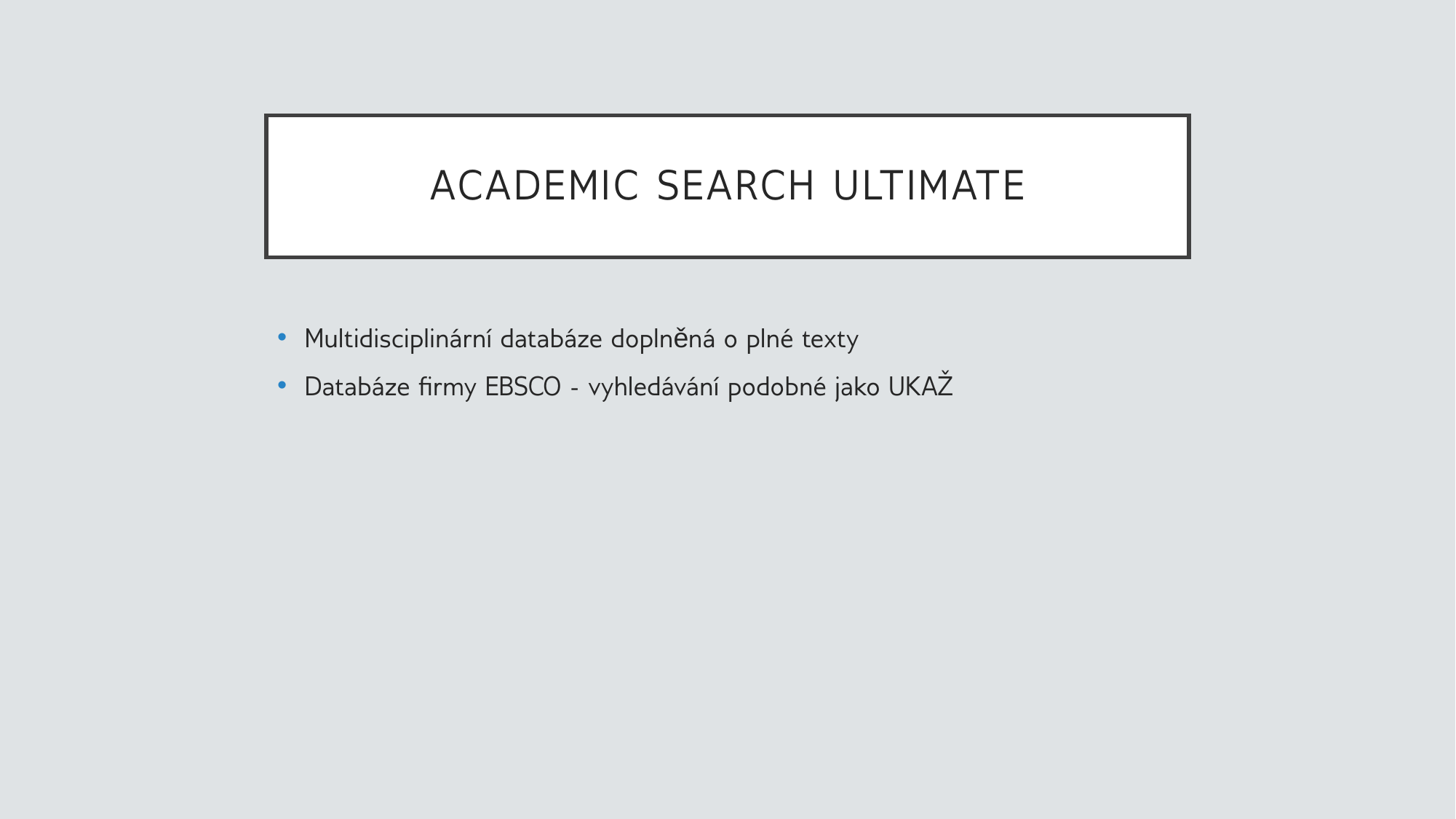

# Academic Search Ultimate
Multidisciplinární databáze doplněná o plné texty
Databáze firmy EBSCO - vyhledávání podobné jako UKAŽ